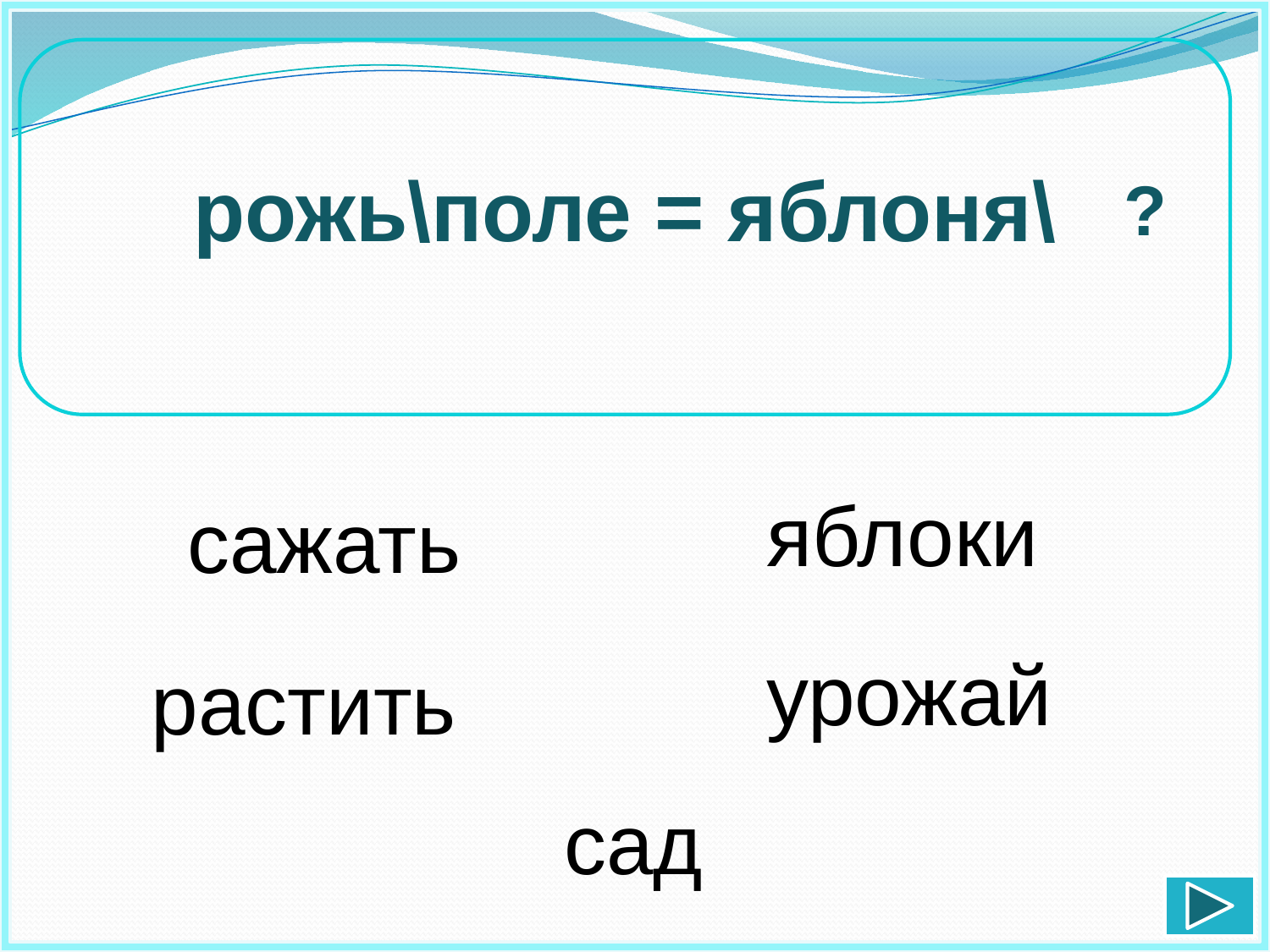

рожь\поле = яблоня\

?

сажать
яблоки
урожай
растить
сад